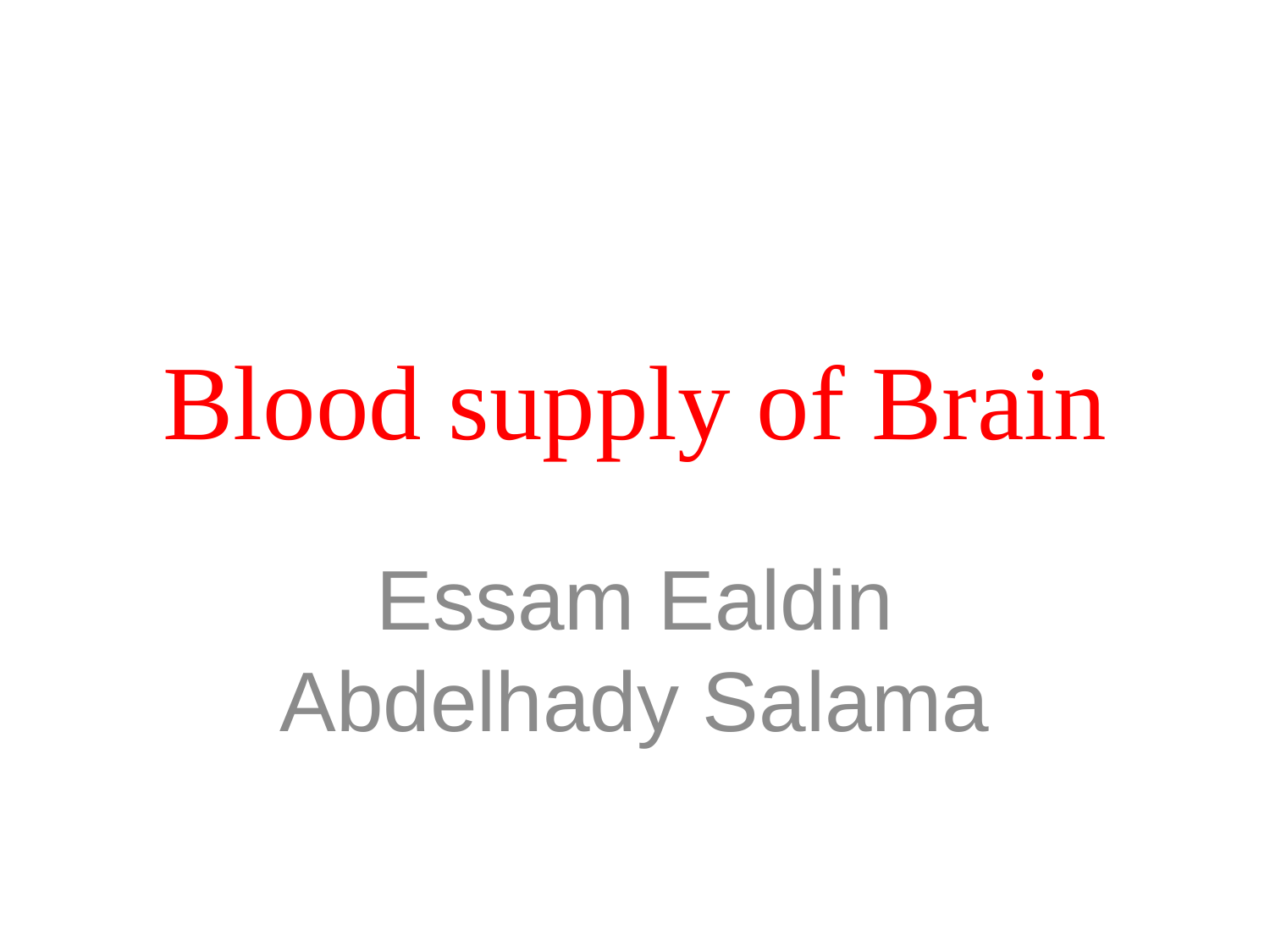

# Blood supply of Brain
Essam Ealdin Abdelhady Salama